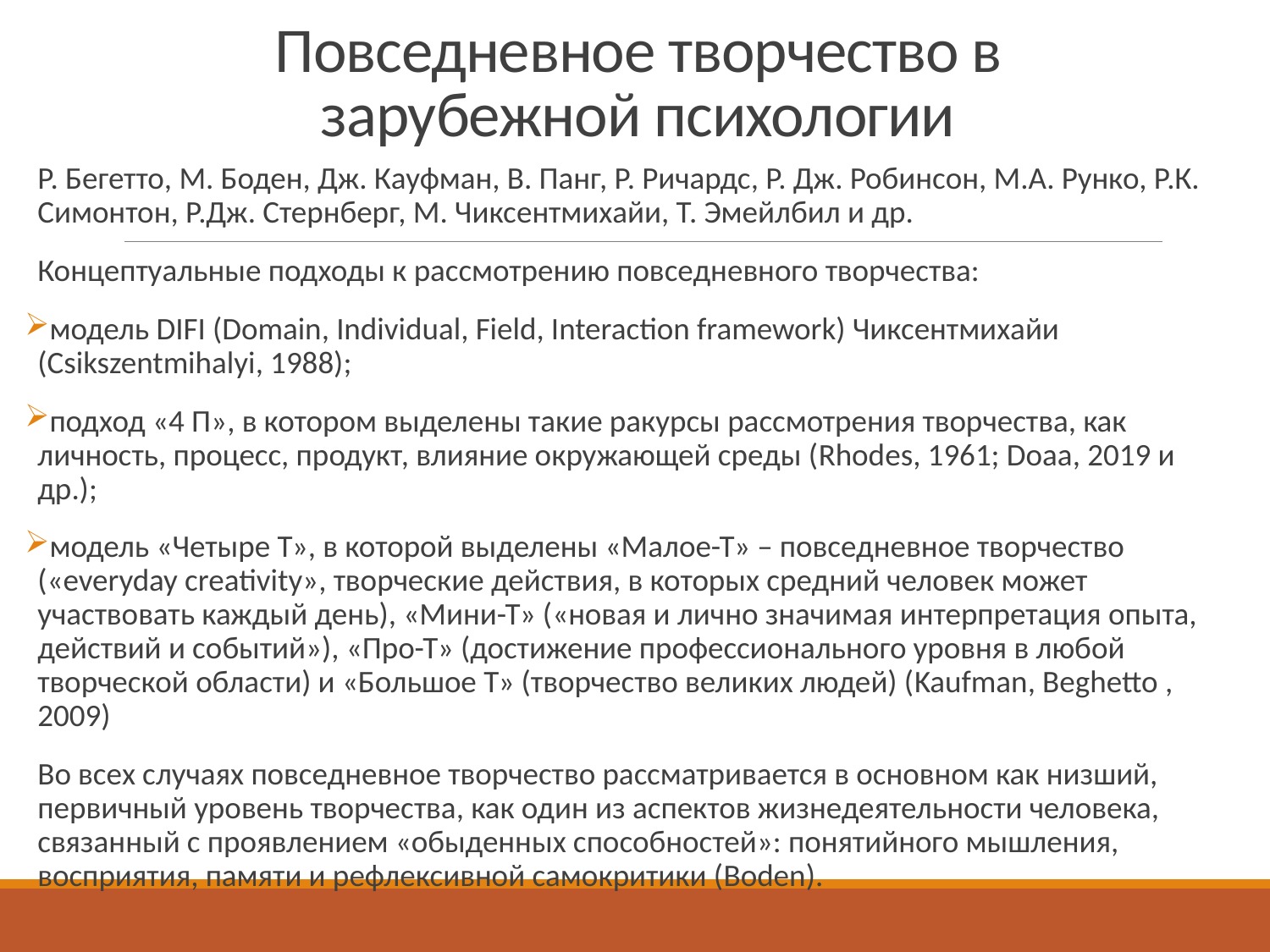

# Повседневное творчество в зарубежной психологии
Р. Бегетто, М. Боден, Дж. Кауфман, В. Панг, Р. Ричардс, Р. Дж. Робинсон, М.А. Рунко, Р.К. Симонтон, Р.Дж. Стернберг, М. Чиксентмихайи, Т. Эмейлбил и др.
Концептуальные подходы к рассмотрению повседневного творчества:
модель DIFI (Domain, Individual, Field, Interaction framework) Чиксентмихайи (Csikszentmihalyi, 1988);
подход «4 П», в котором выделены такие ракурсы рассмотрения творчества, как личность, процесс, продукт, влияние окружающей среды (Rhodes, 1961; Doaa, 2019 и др.);
модель «Четыре Т», в которой выделены «Малое-Т» – повседневное творчество («everyday creativity», творческие действия, в которых средний человек может участвовать каждый день), «Мини-Т» («новая и лично значимая интерпретация опыта, действий и событий»), «Про-Т» (достижение профессионального уровня в любой творческой области) и «Большое Т» (творчество великих людей) (Kaufman, Beghetto , 2009)
Во всех случаях повседневное творчество рассматривается в основном как низший, первичный уровень творчества, как один из аспектов жизнедеятельности человека, связанный с проявлением «обыденных способностей»: понятийного мышления, восприятия, памяти и рефлексивной самокритики (Boden).